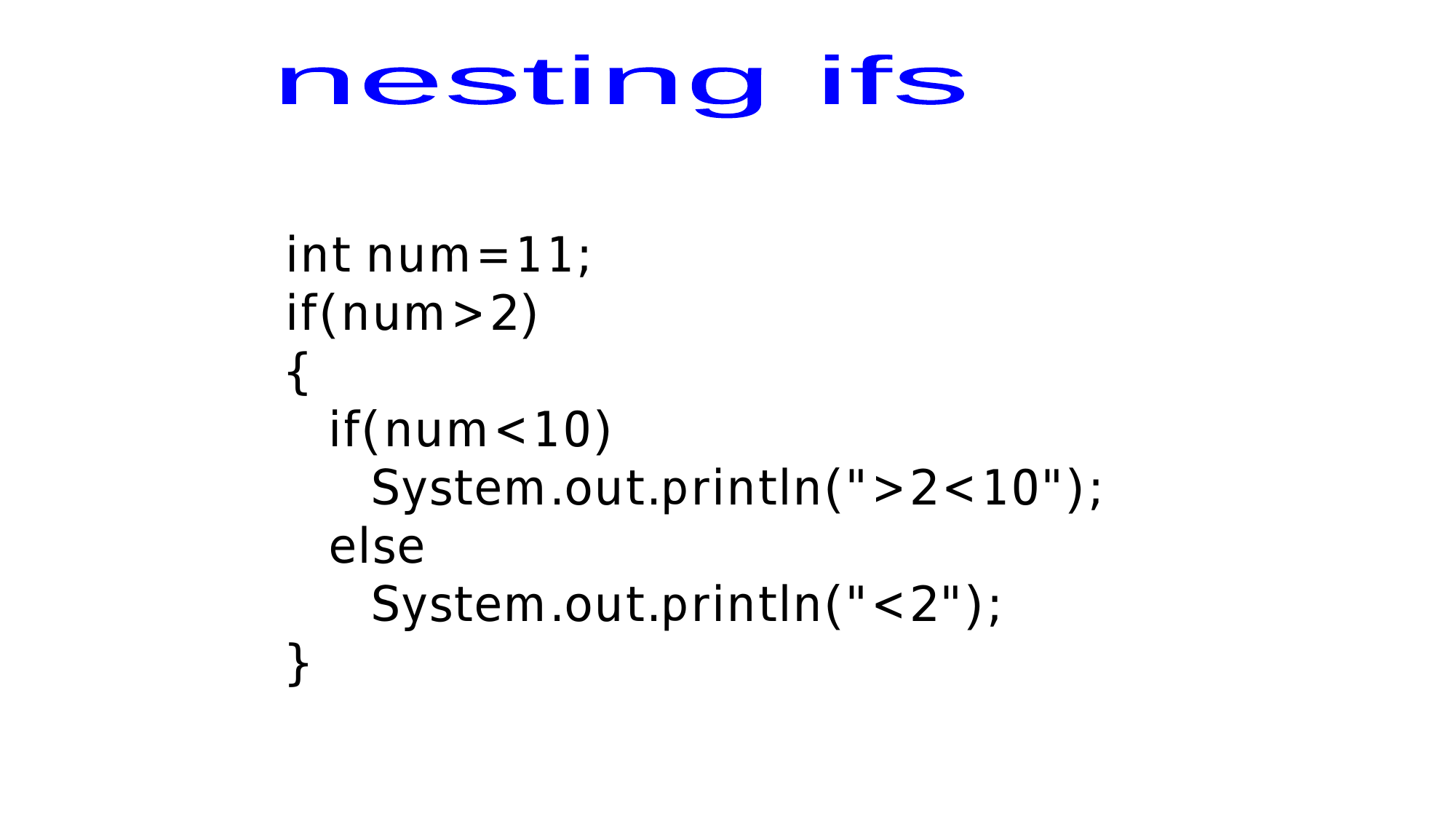

nesting ifs
int num=11;
if(num>2)
{
   if(num<10)
      System.out.println(">2<10");
   else
      System.out.println("<2");
}